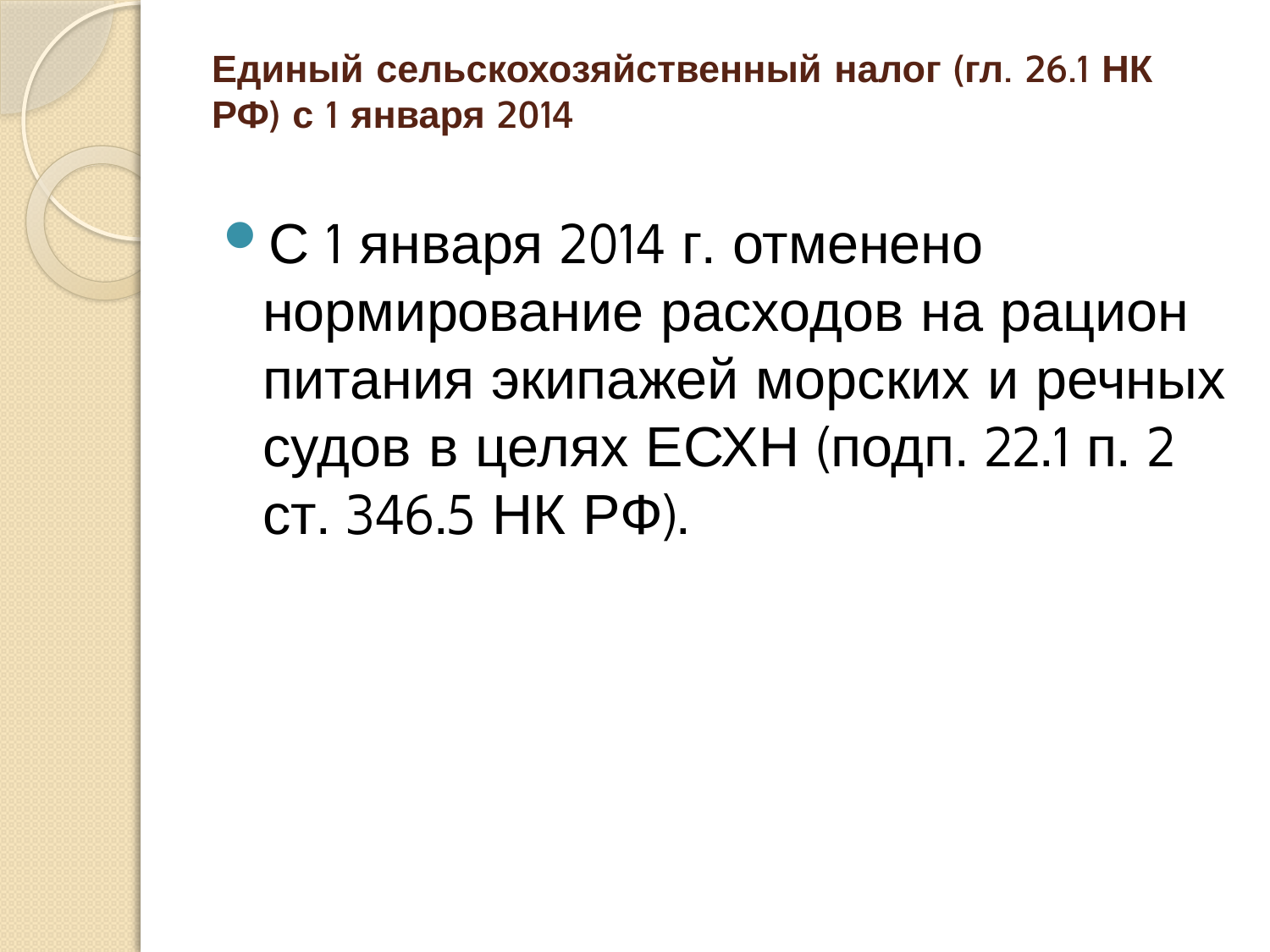

# Единый сельскохозяйственный налог (гл. 26.1 НК РФ) с 1 января 2014
С 1 января 2014 г. отменено нормирование расходов на рацион питания экипажей морских и речных судов в целях ЕСХН (подп. 22.1 п. 2 ст. 346.5 НК РФ).